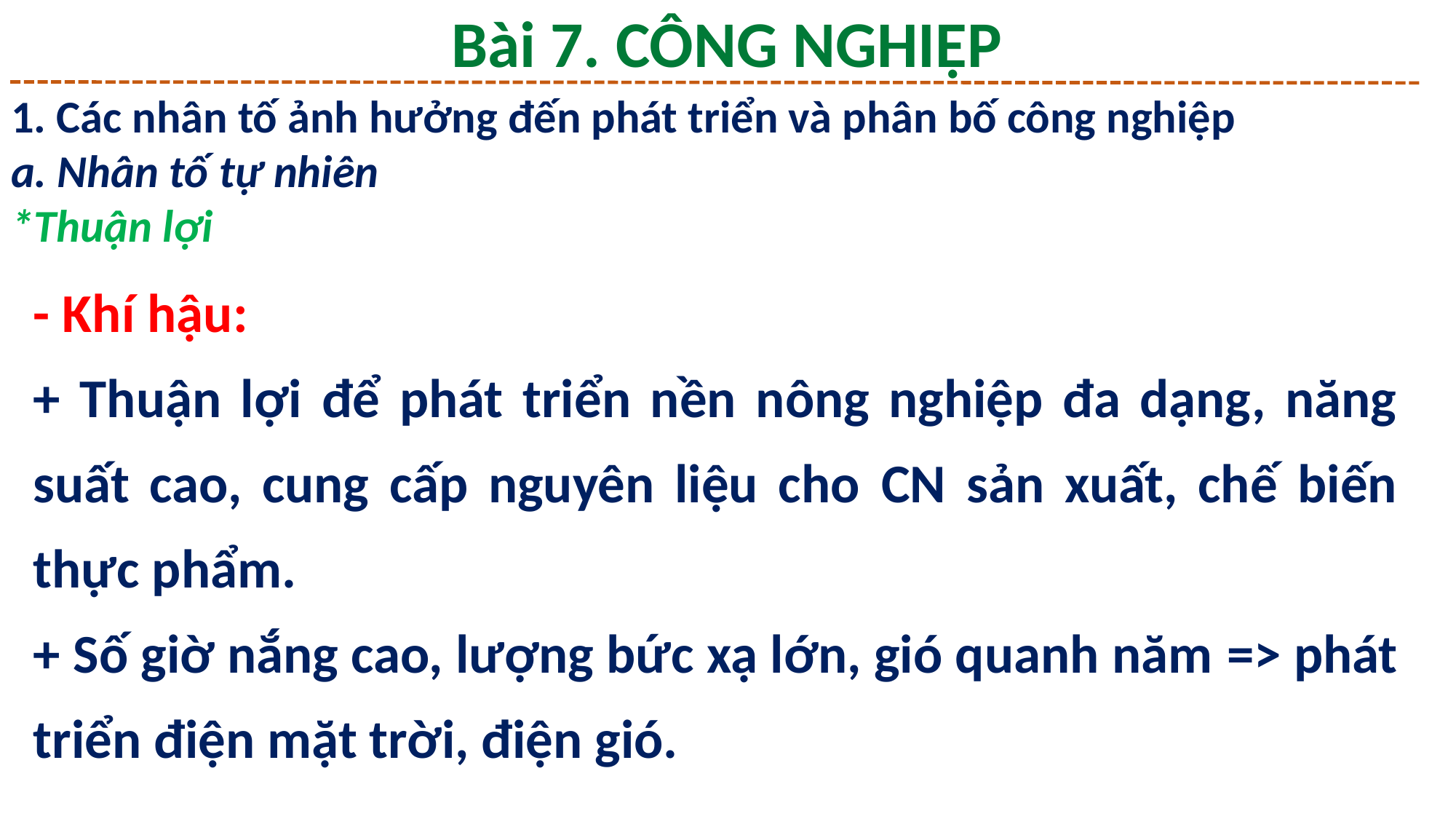

Bài 7. CÔNG NGHIỆP
1. Các nhân tố ảnh hưởng đến phát triển và phân bố công nghiệp
a. Nhân tố tự nhiên
*Thuận lợi
- Khí hậu:
+ Thuận lợi để phát triển nền nông nghiệp đa dạng, năng suất cao, cung cấp nguyên liệu cho CN sản xuất, chế biến thực phẩm.
+ Số giờ nắng cao, lượng bức xạ lớn, gió quanh năm => phát triển điện mặt trời, điện gió.